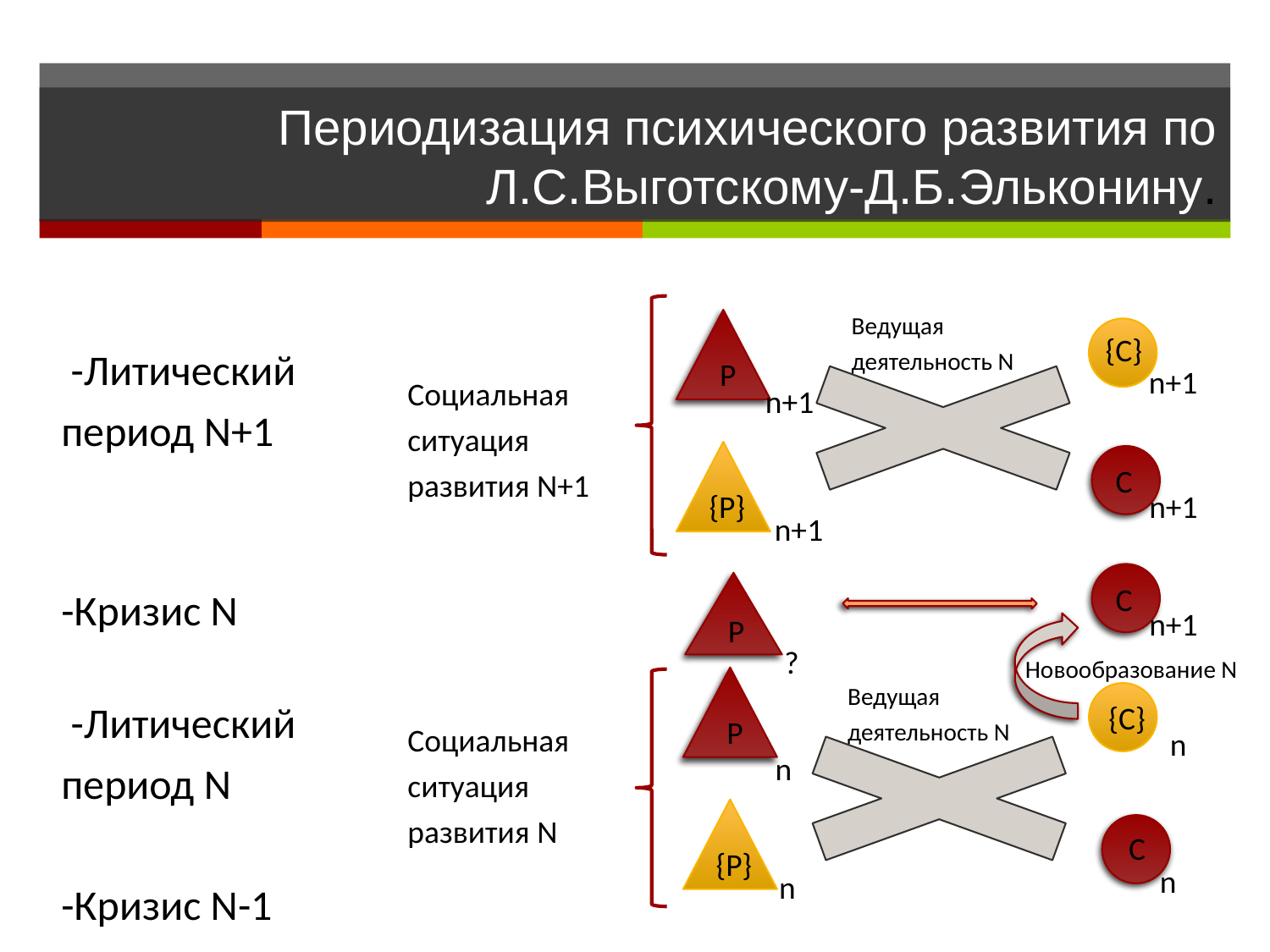

# Периодизация психического развития по Л.С.Выготскому-Д.Б.Эльконину.

Ведущая
деятельность N

P
n+1

{P}
n+1

{C}
n+1
 -Литический период N+1
Социальная ситуация развития N+1

C
n+1

C
n+1
-Кризис N

P

?
Новообразование N

Ведущая
деятельность N

 -Литический период N

{C}
Социальная ситуация развития N
P
n
n

C
{P}
n
-Кризис N-1
n